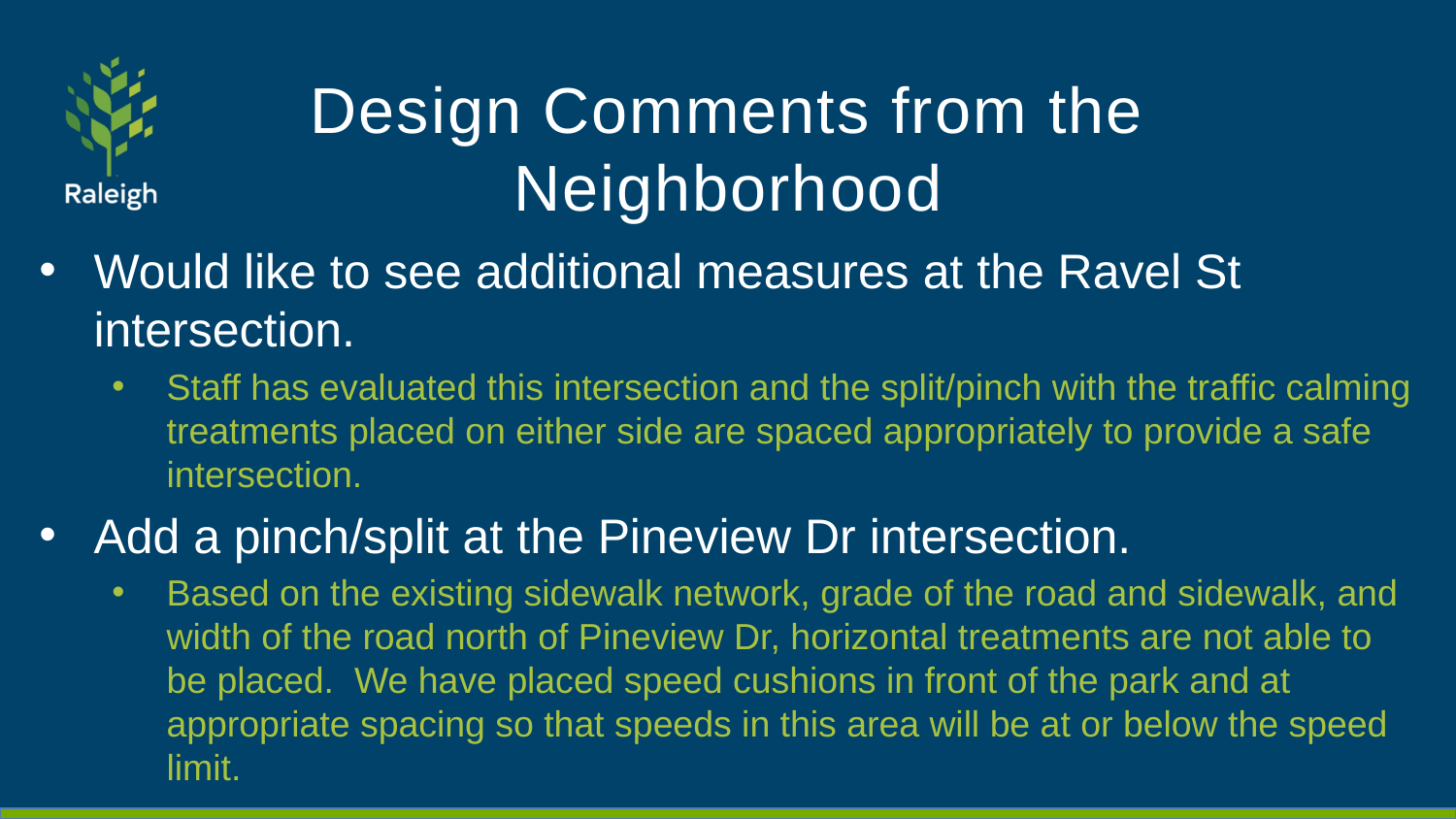

# Design Comments from the Neighborhood
Would like to see additional measures at the Ravel St intersection.
Staff has evaluated this intersection and the split/pinch with the traffic calming treatments placed on either side are spaced appropriately to provide a safe intersection.
Add a pinch/split at the Pineview Dr intersection.
Based on the existing sidewalk network, grade of the road and sidewalk, and width of the road north of Pineview Dr, horizontal treatments are not able to be placed.  We have placed speed cushions in front of the park and at appropriate spacing so that speeds in this area will be at or below the speed limit.